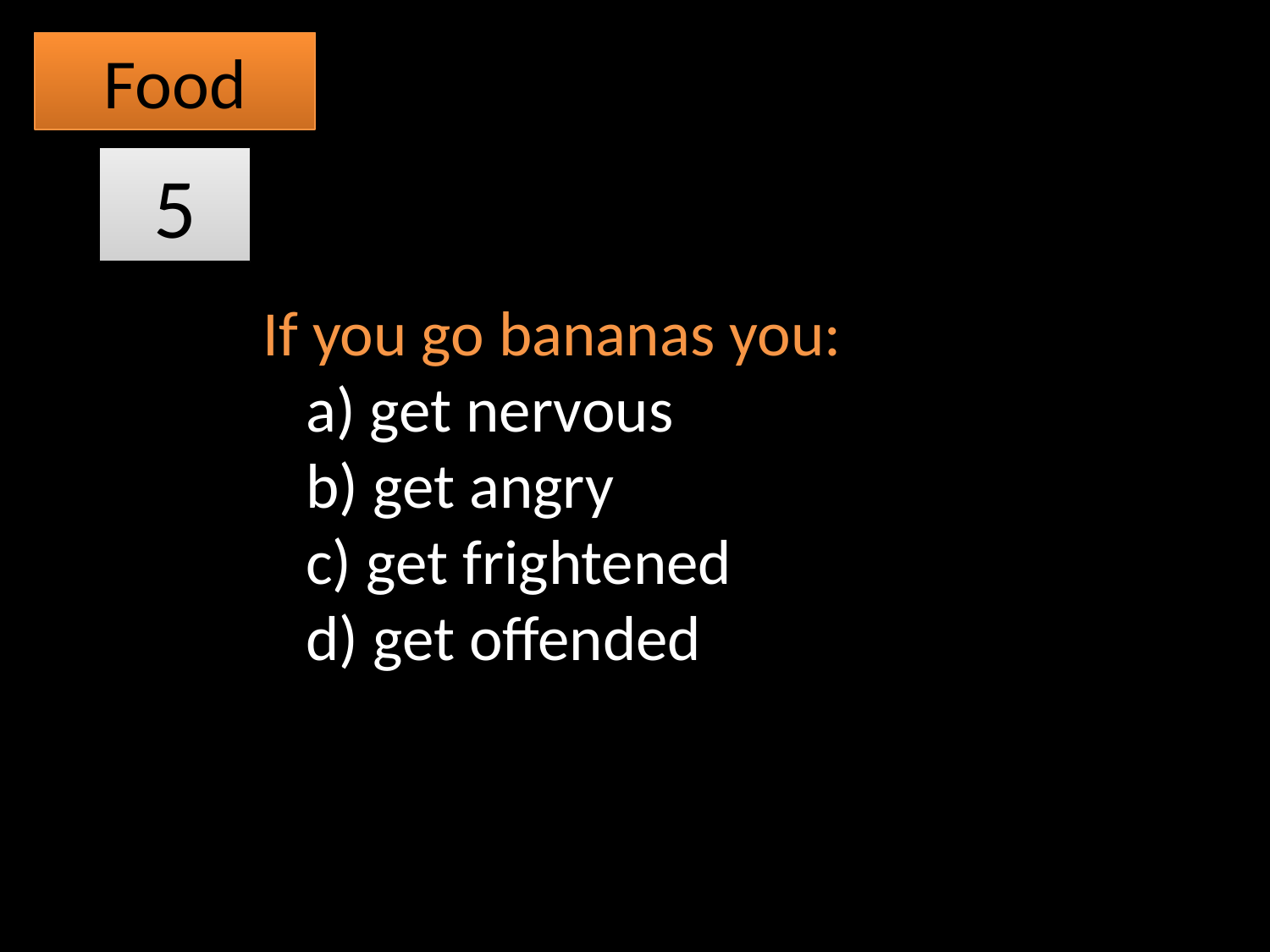

Food
5
If you go bananas you:
   a) get nervous
   b) get angry
   c) get frightened
   d) get offended